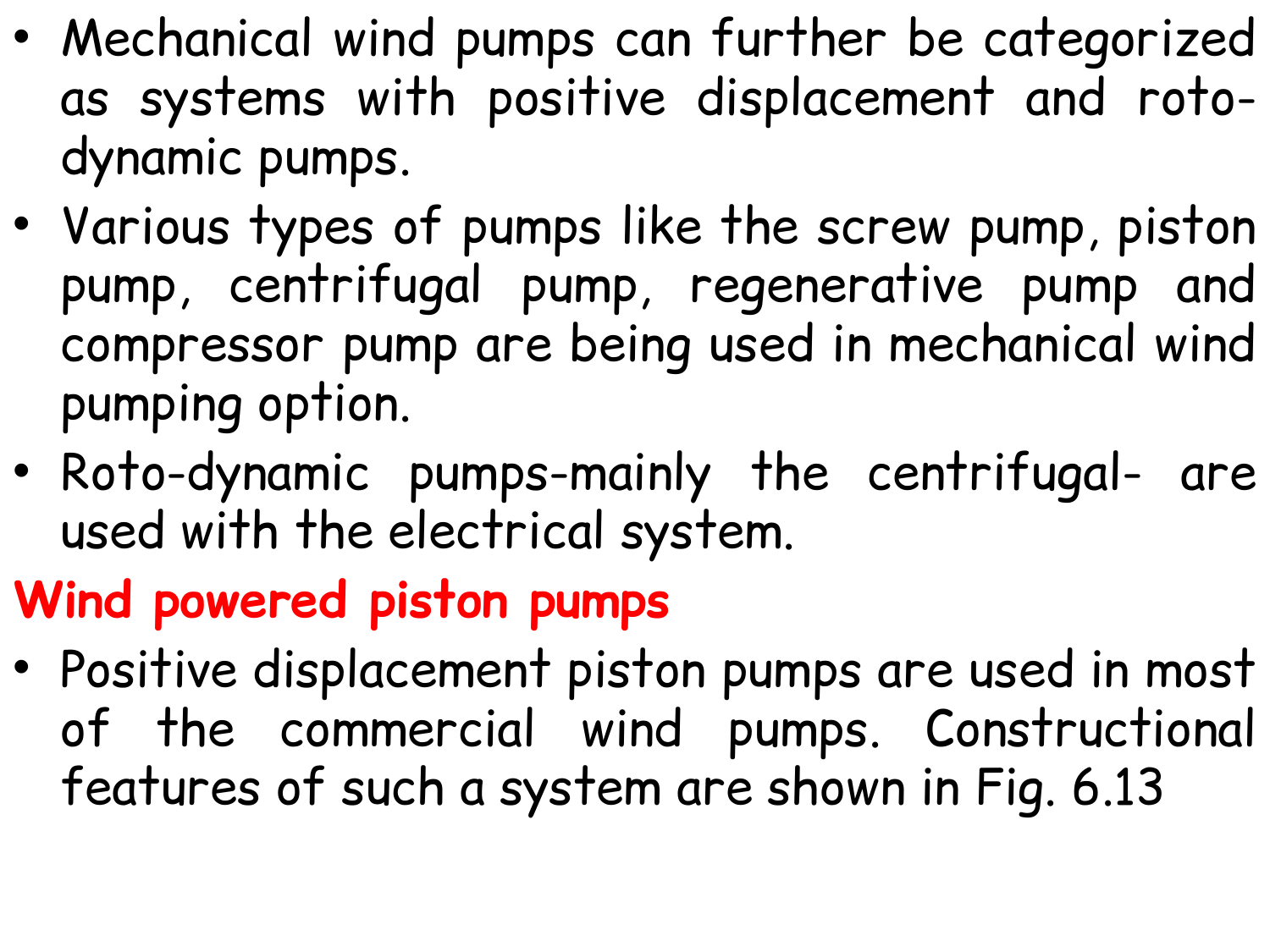

Mechanical wind pumps can further be categorized as systems with positive displacement and roto-dynamic pumps.
Various types of pumps like the screw pump, piston pump, centrifugal pump, regenerative pump and compressor pump are being used in mechanical wind pumping option.
Roto-dynamic pumps-mainly the centrifugal- are used with the electrical system.
Wind powered piston pumps
Positive displacement piston pumps are used in most of the commercial wind pumps. Constructional features of such a system are shown in Fig. 6.13